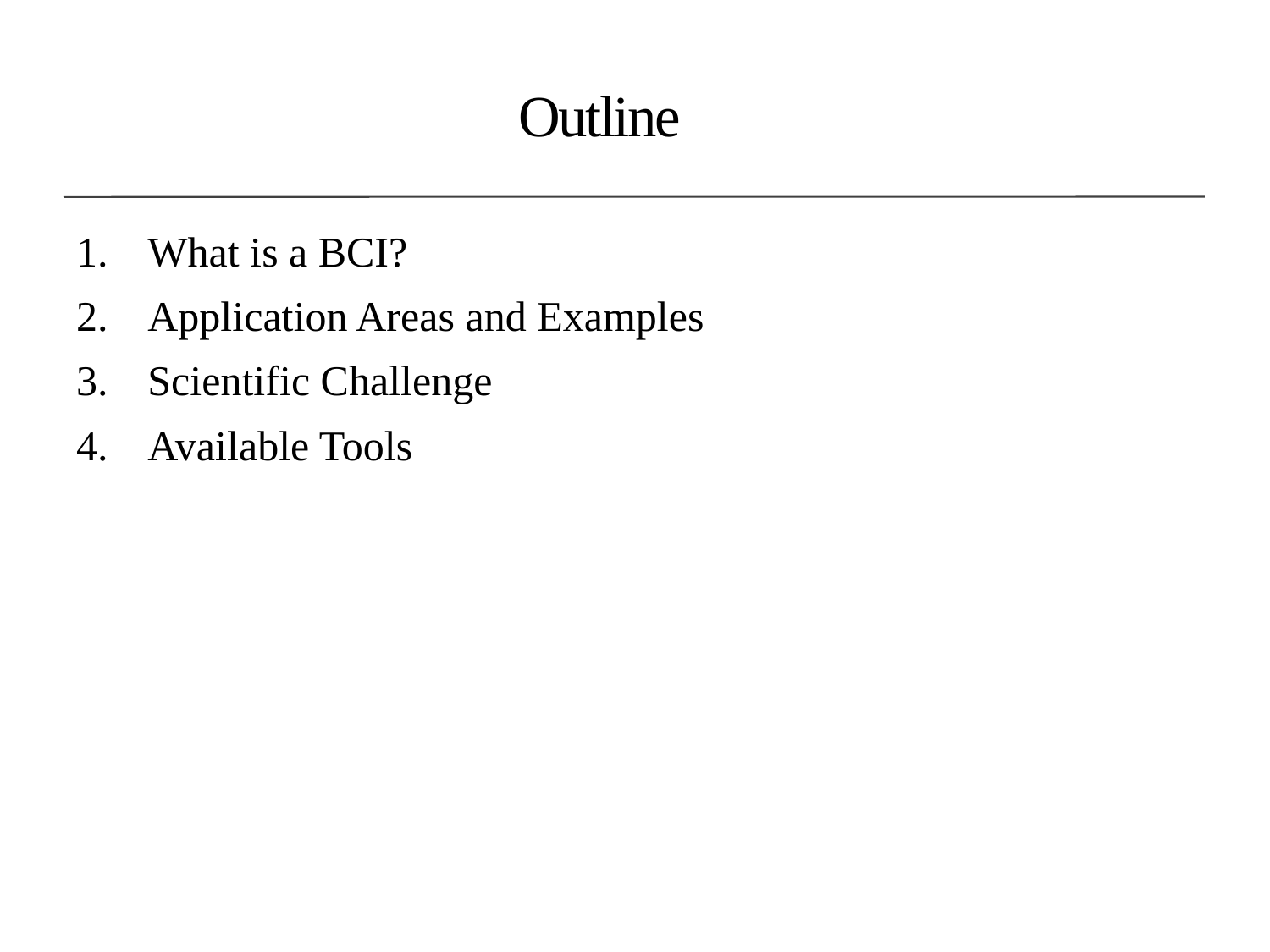

# Outline
What is a BCI?
Application Areas and Examples
Scientific Challenge
Available Tools